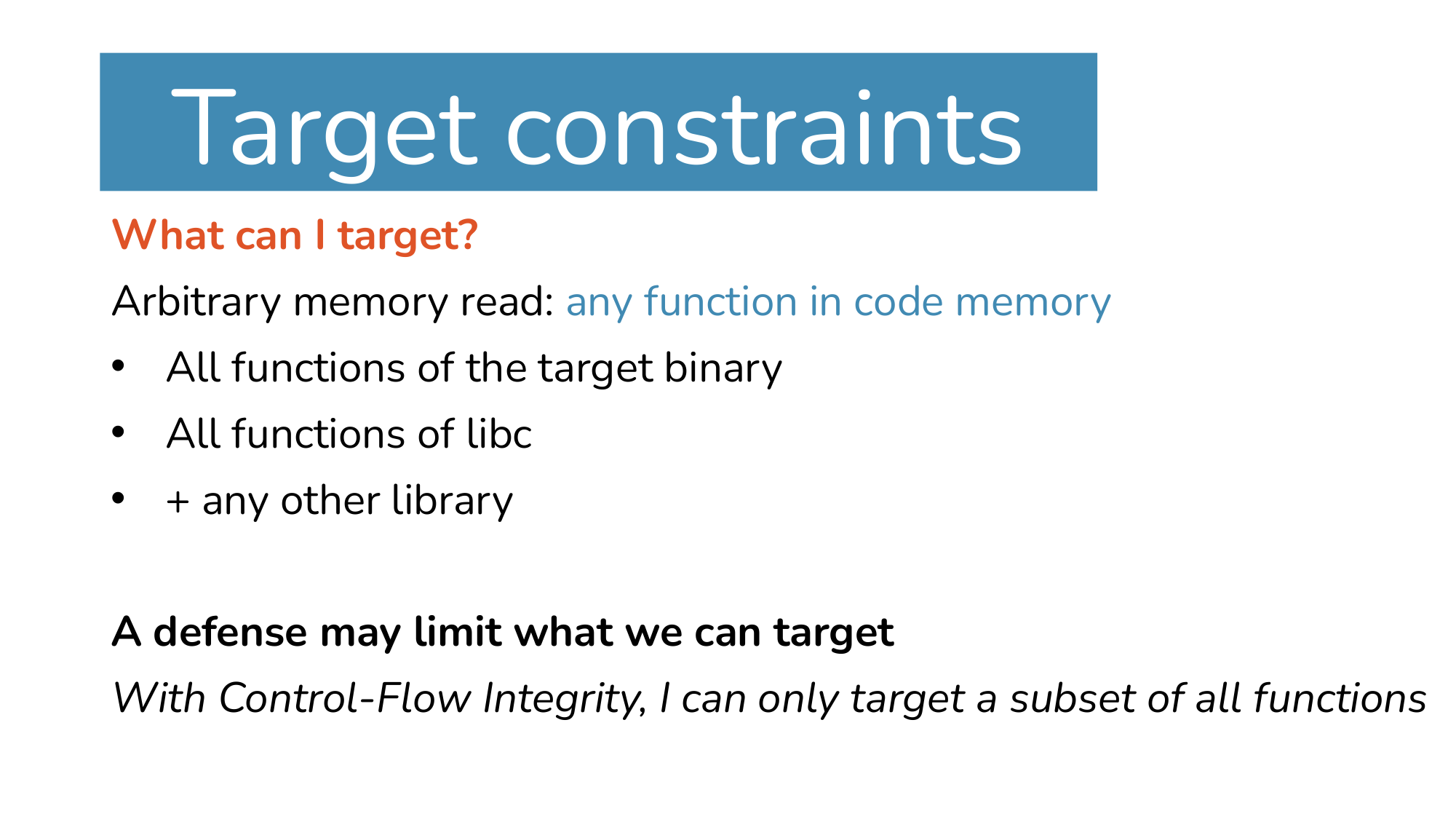

# Modeling Code-Reuse Defenses
Target constraints
What can I target?
Arbitrary memory read: any function in code memory
All functions of the target binary
All functions of libc
+ any other library

A defense may limit what we can target
With Control-Flow Integrity, I can only target a subset of all functions